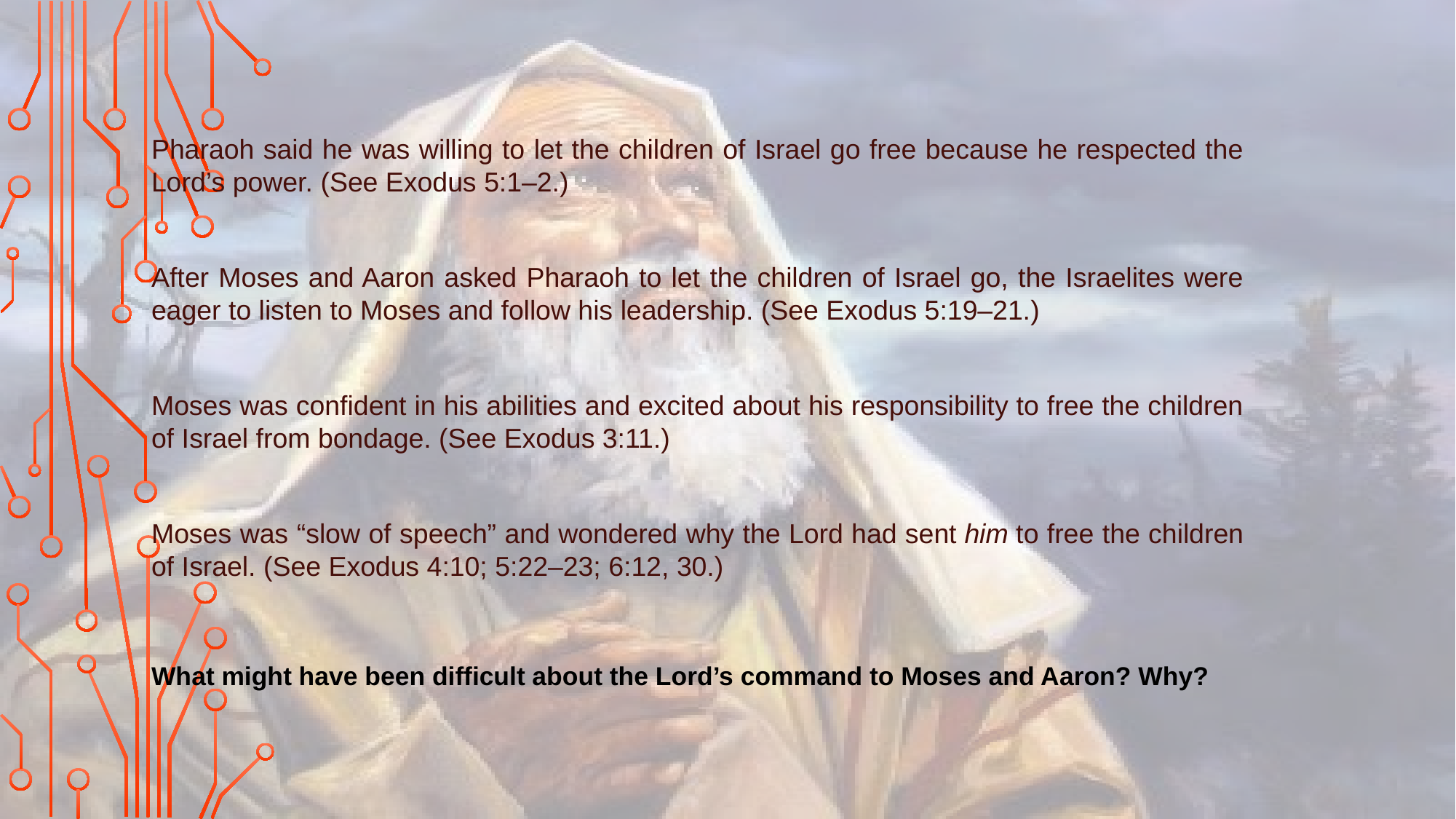

Pharaoh said he was willing to let the children of Israel go free because he respected the Lord’s power. (See Exodus 5:1–2.)
After Moses and Aaron asked Pharaoh to let the children of Israel go, the Israelites were eager to listen to Moses and follow his leadership. (See Exodus 5:19–21.)
Moses was confident in his abilities and excited about his responsibility to free the children of Israel from bondage. (See Exodus 3:11.)
Moses was “slow of speech” and wondered why the Lord had sent him to free the children of Israel. (See Exodus 4:10; 5:22–23; 6:12, 30.)
What might have been difficult about the Lord’s command to Moses and Aaron? Why?